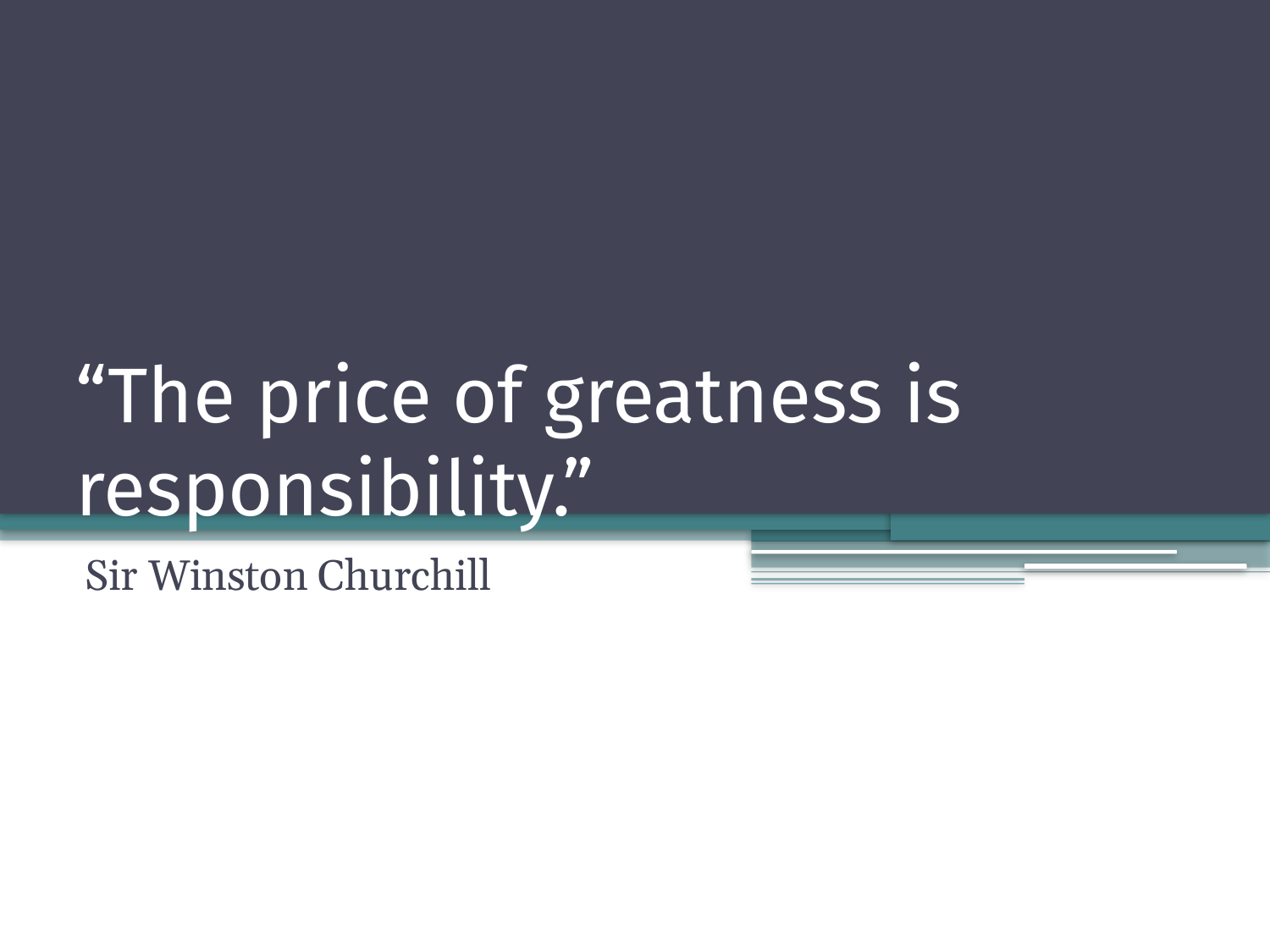

# “The price of greatness is responsibility.”
Sir Winston Churchill